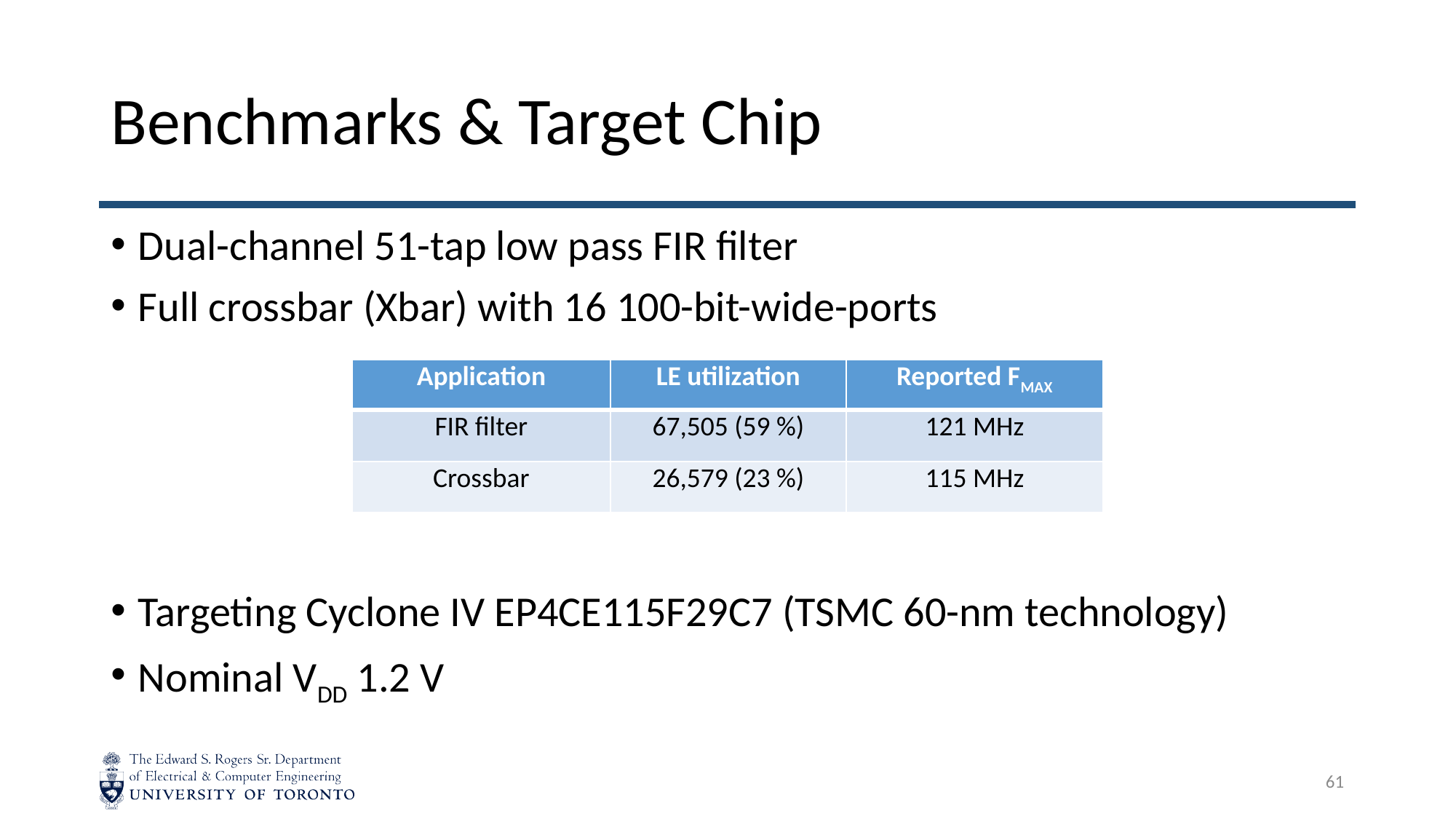

# Benchmarks & Target Chip
Dual-channel 51-tap low pass FIR filter
Full crossbar (Xbar) with 16 100-bit-wide-ports

Targeting Cyclone IV EP4CE115F29C7 (TSMC 60-nm technology)
Nominal VDD 1.2 V
| Application | LE utilization | Reported FMAX |
| --- | --- | --- |
| FIR filter | 67,505 (59 %) | 121 MHz |
| Crossbar | 26,579 (23 %) | 115 MHz |
61